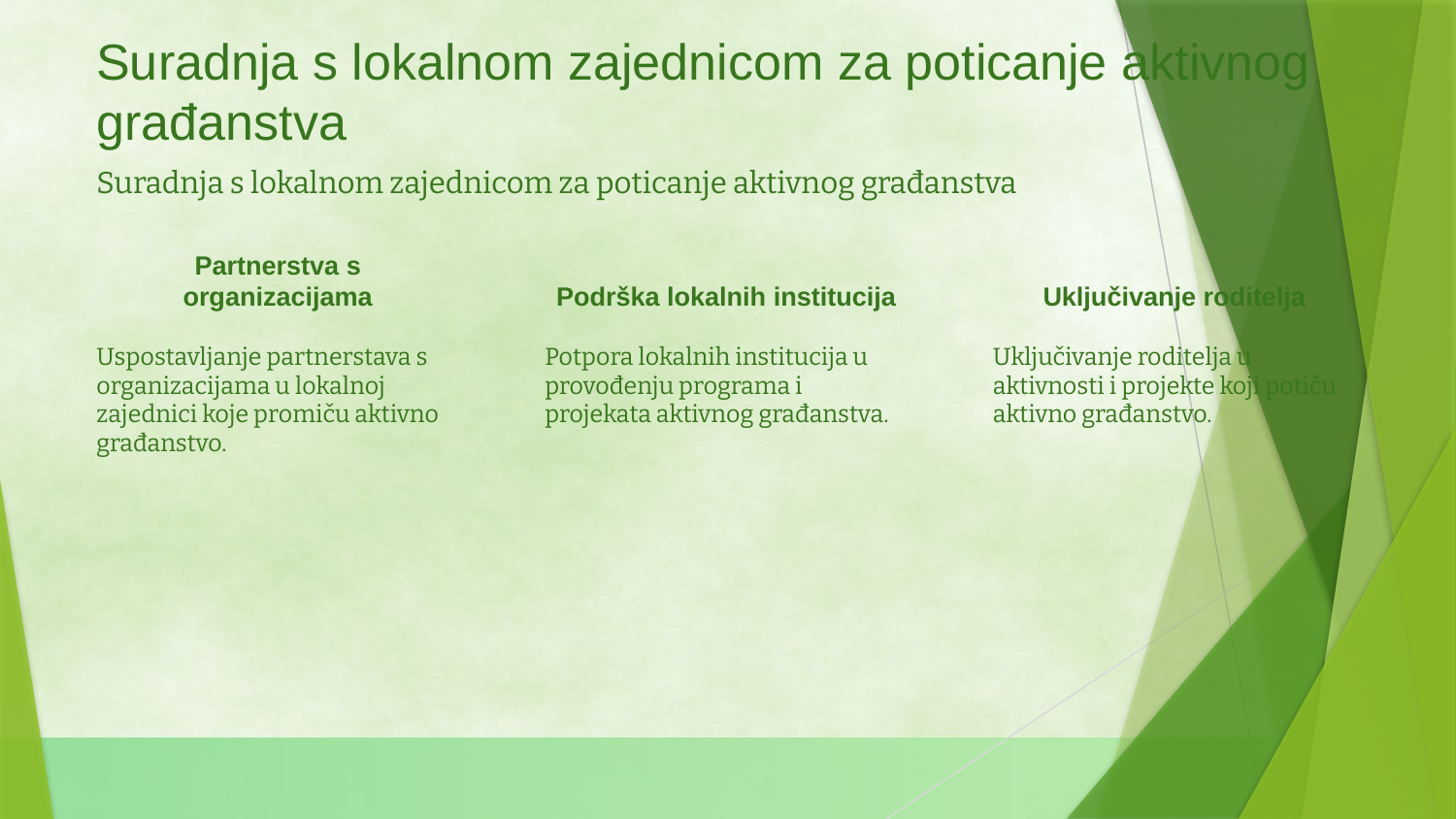

Suradnja s lokalnom zajednicom za poticanje aktivnog građanstva
Suradnja s lokalnom zajednicom za poticanje aktivnog građanstva
Partnerstva s organizacijama
Podrška lokalnih institucija
Uključivanje roditelja
Uspostavljanje partnerstava s organizacijama u lokalnoj zajednici koje promiču aktivno građanstvo.
Potpora lokalnih institucija u provođenju programa i projekata aktivnog građanstva.
Uključivanje roditelja u aktivnosti i projekte koji potiču aktivno građanstvo.